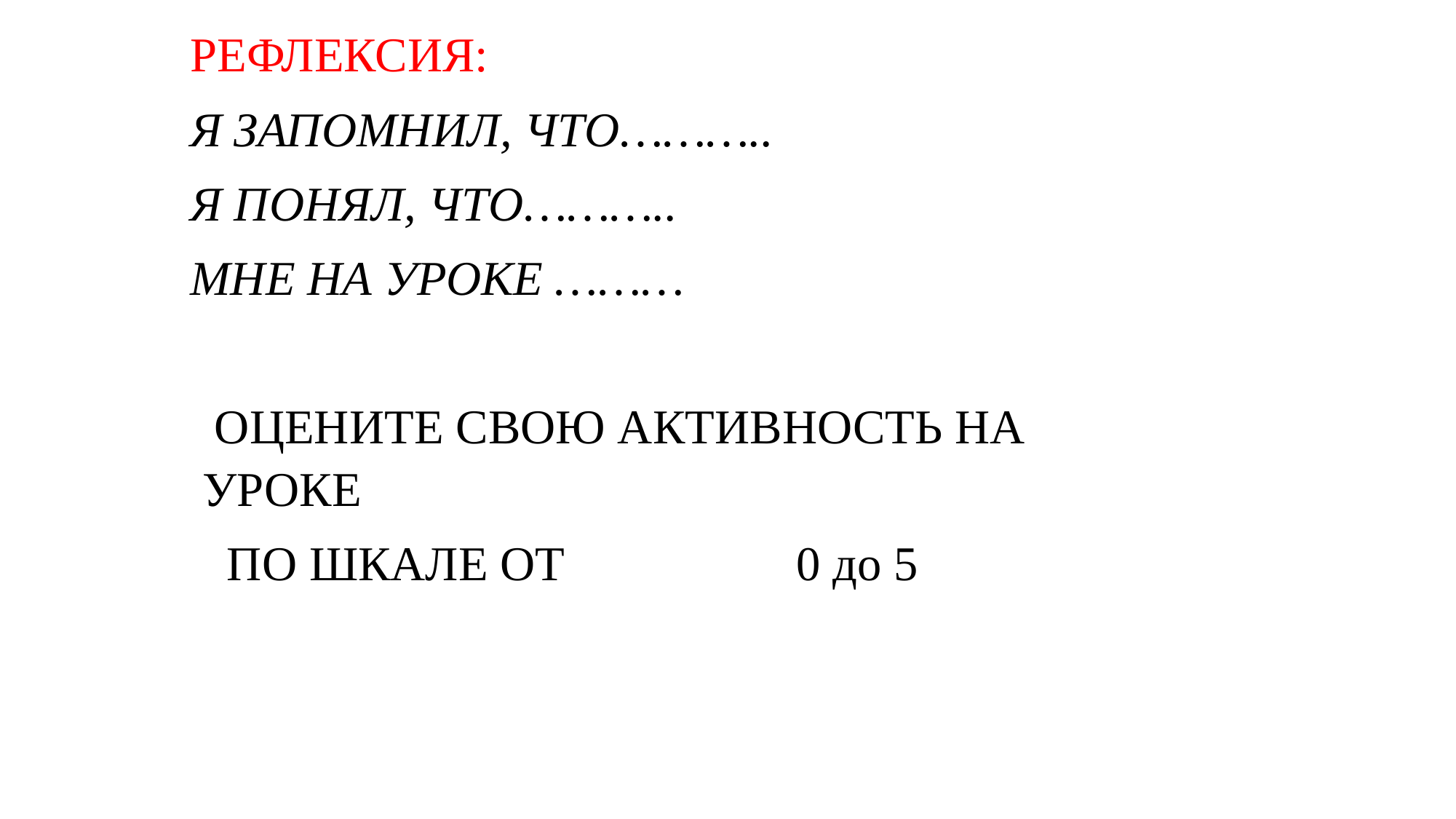

РЕФЛЕКСИЯ:
Я ЗАПОМНИЛ, ЧТО………..
Я ПОНЯЛ, ЧТО………..
МНЕ НА УРОКЕ ………

  ОЦЕНИТЕ СВОЮ АКТИВНОСТЬ НА      УРОКЕ
   ПО ШКАЛЕ ОТ                   0 до 5